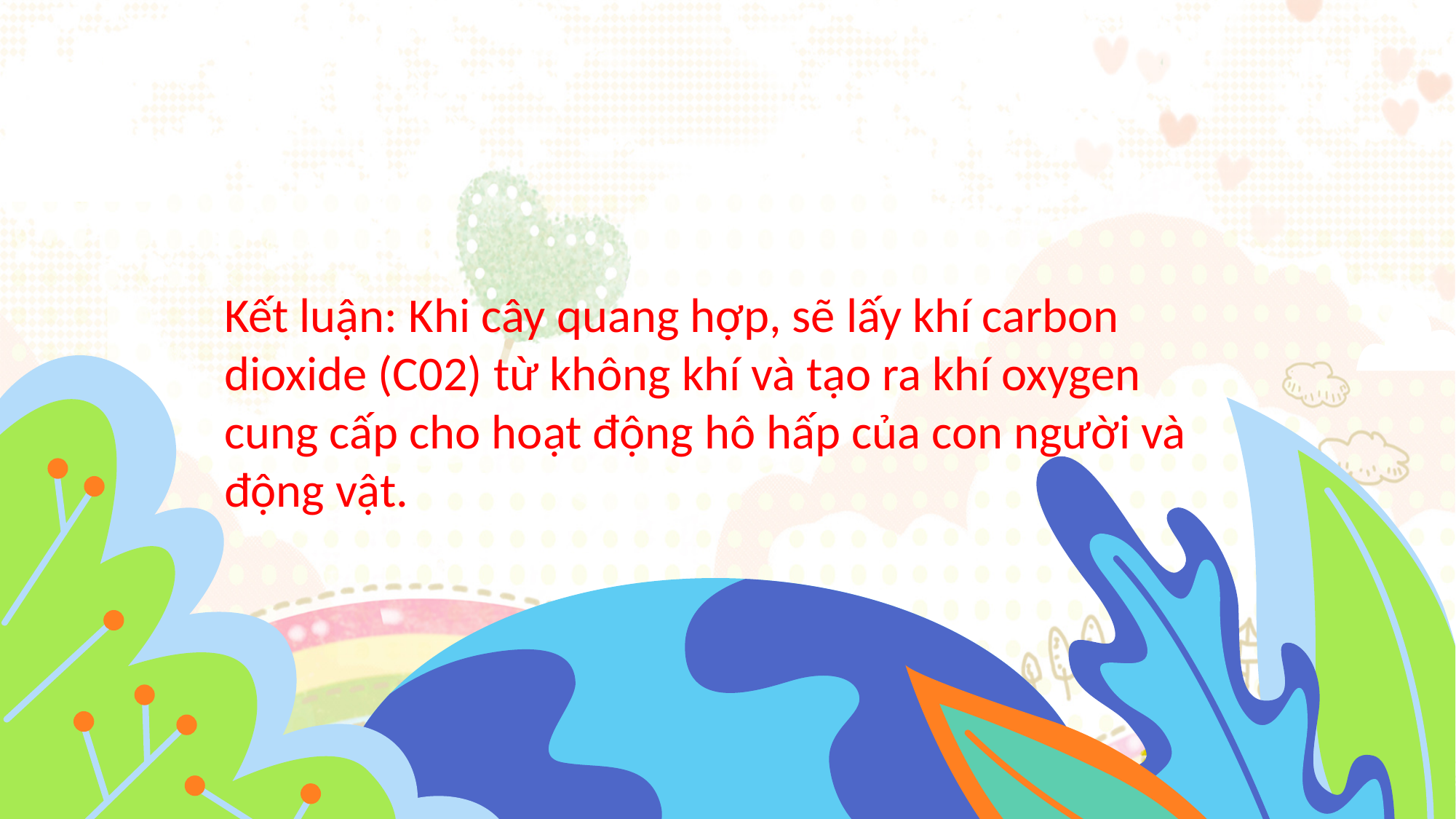

# Kết luận: Khi cây quang hợp, sẽ lấy khí carbon dioxide (C02) từ không khí và tạo ra khí oxygen cung cấp cho hoạt động hô hấp của con người và động vật.